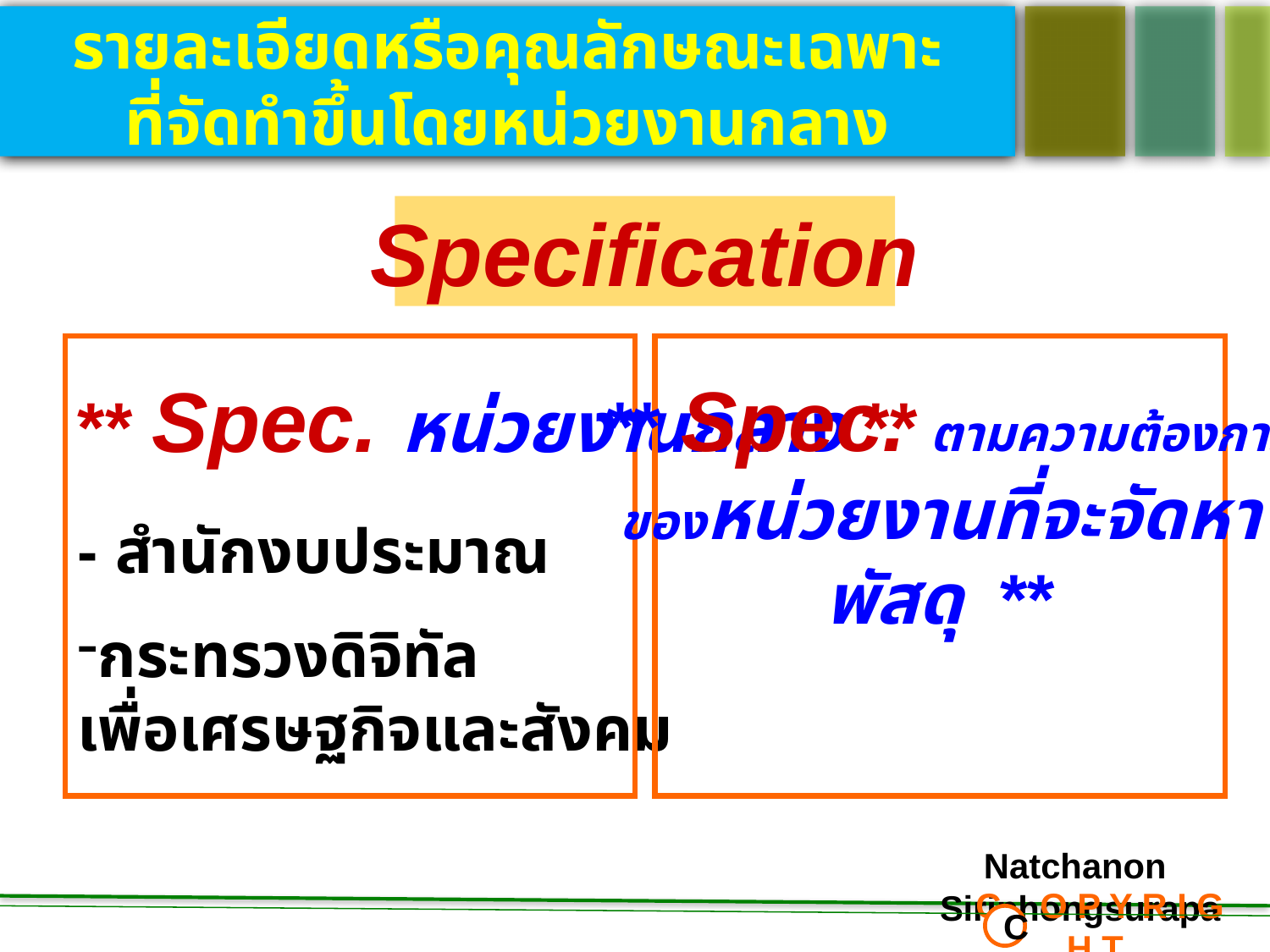

รายละเอียดหรือคุณลักษณะเฉพาะ
ที่จัดทำขึ้นโดยหน่วยงานกลาง

Specification
** Spec. หน่วยงานกลาง **

- สำนักงบประมาณ

กระทรวงดิจิทัล
เพื่อเศรษฐกิจและสังคม

 ** Spec. ตามความต้องการ
ของหน่วยงานที่จะจัดหา
พัสดุ  **

Natchanon  Siriphongsurapa
 C    O P Y R I G H T
C